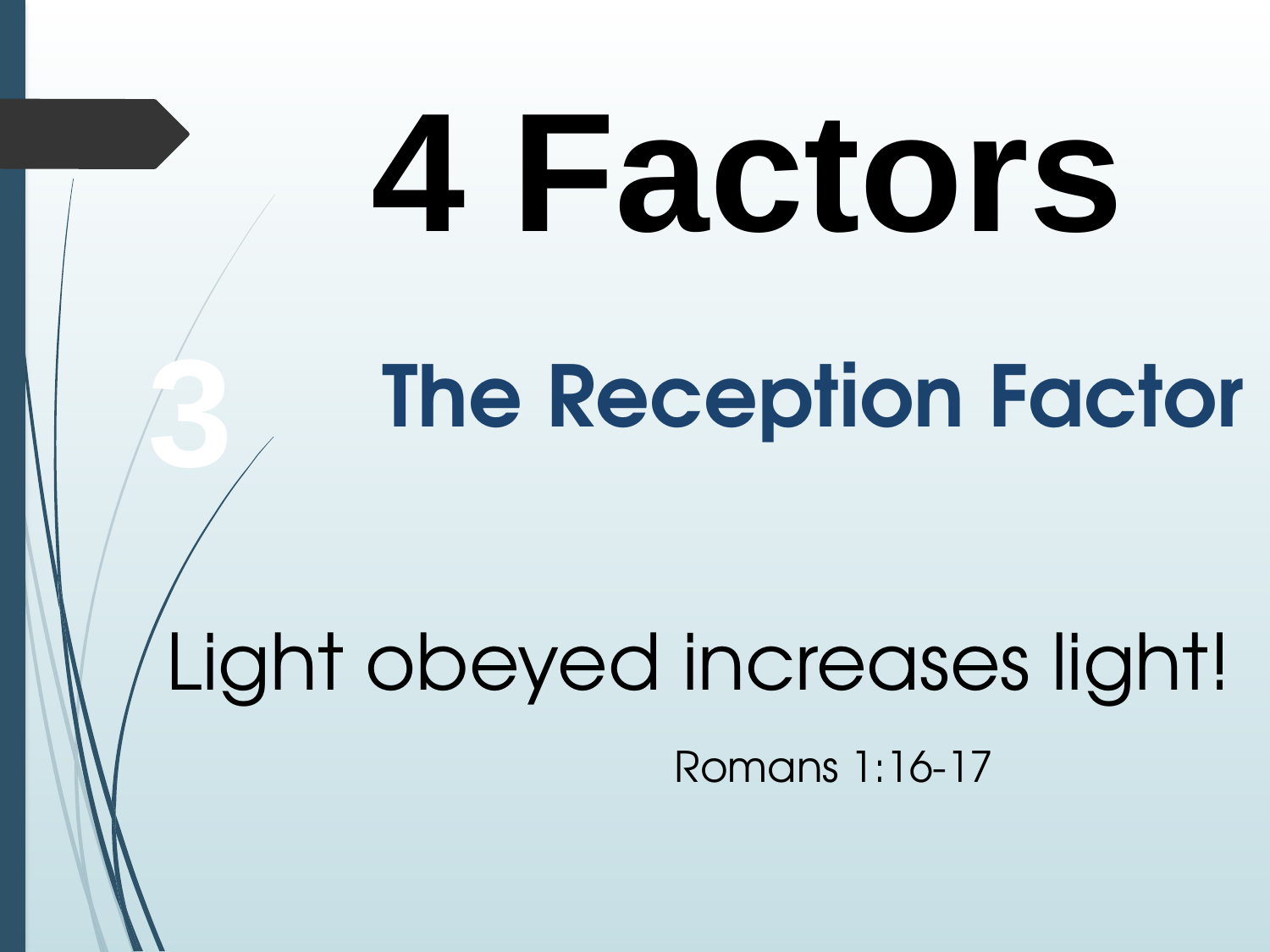

4 Factors

3
The Reception Factor
Light obeyed increases light!
				Romans 1:16-17